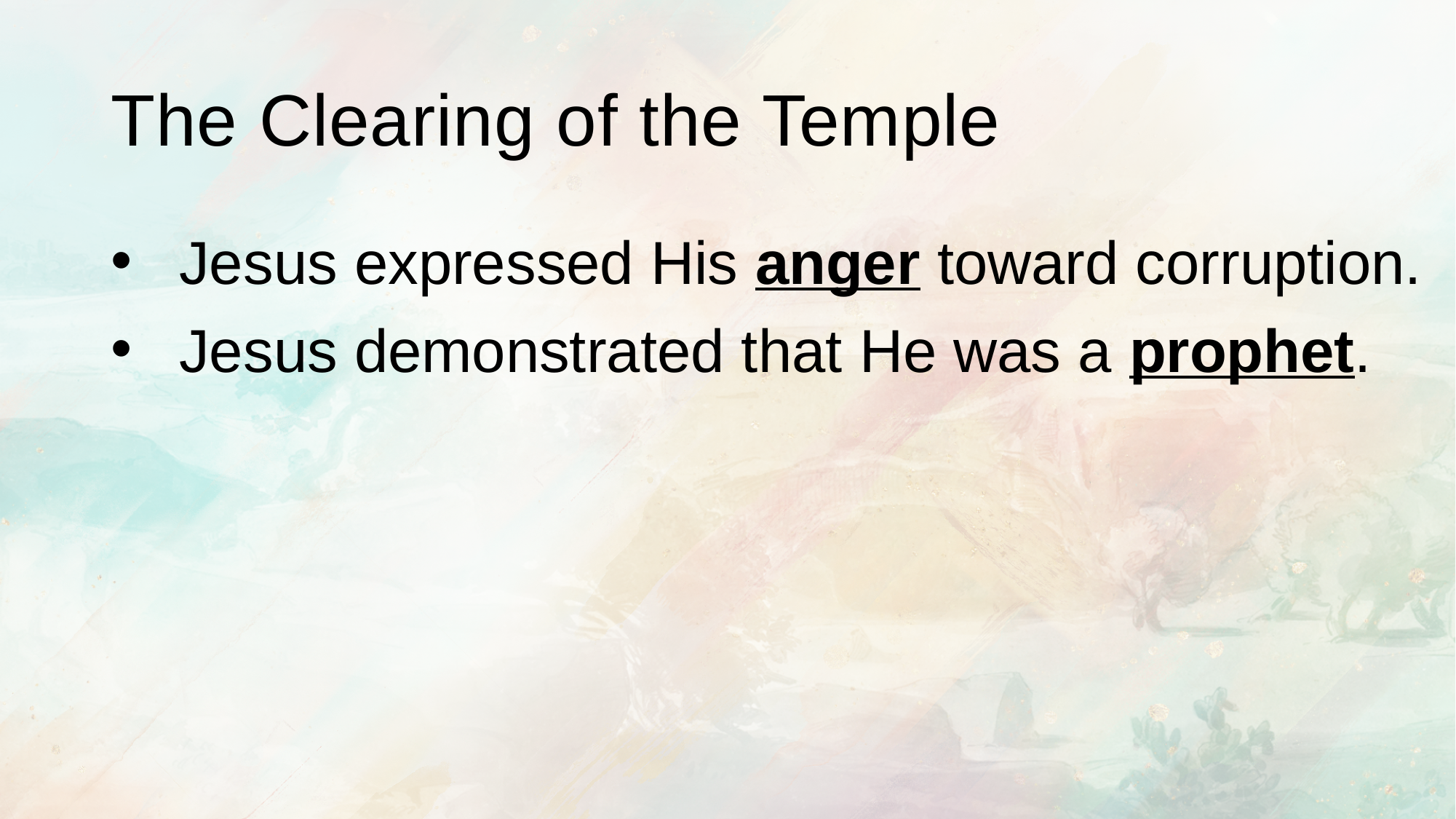

# The Clearing of the Temple
Jesus expressed His anger toward corruption.
Jesus demonstrated that He was a prophet.